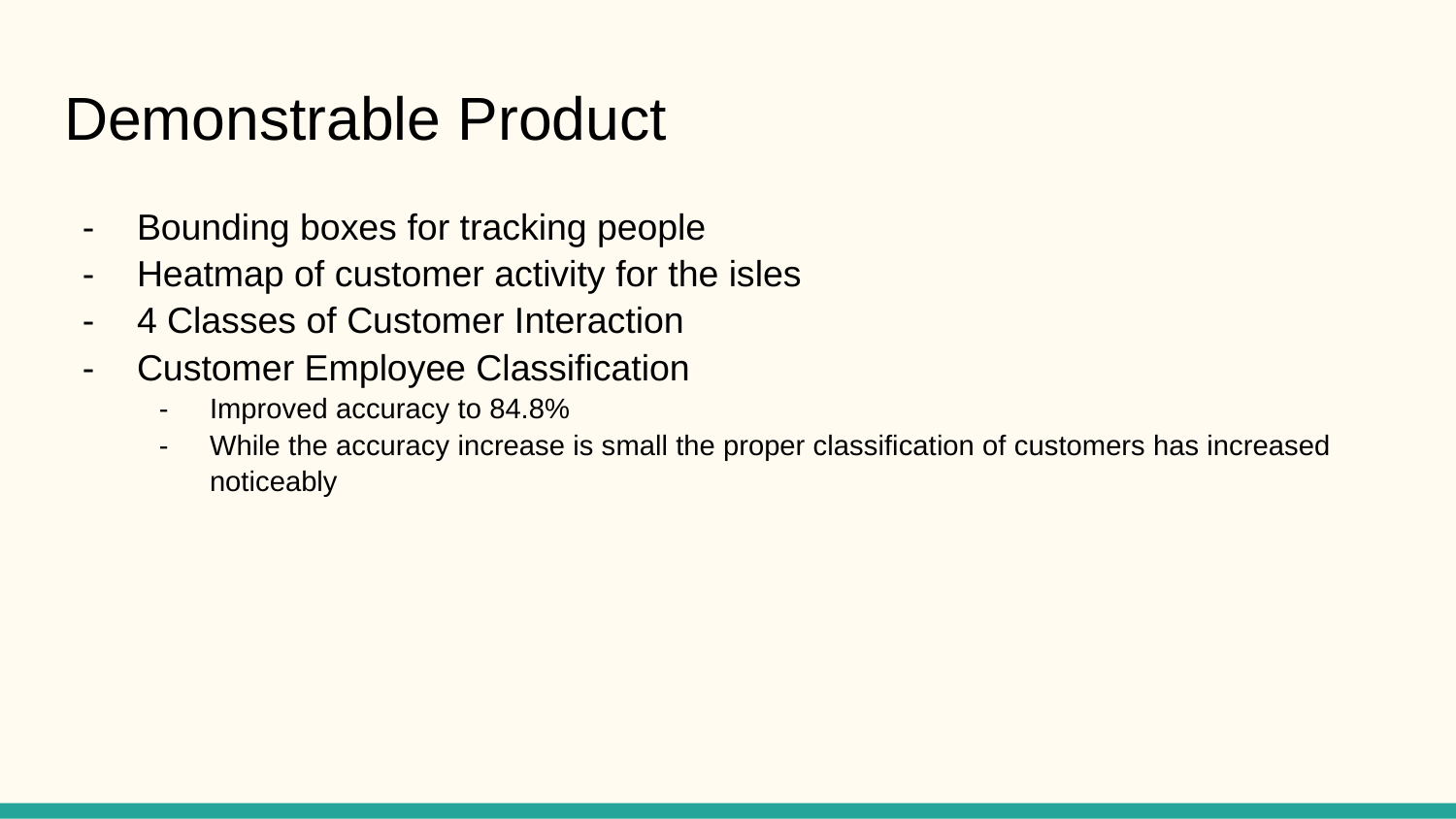

# Demonstrable Product
Bounding boxes for tracking people
Heatmap of customer activity for the isles
4 Classes of Customer Interaction
Customer Employee Classification
Improved accuracy to 84.8%
While the accuracy increase is small the proper classification of customers has increased noticeably